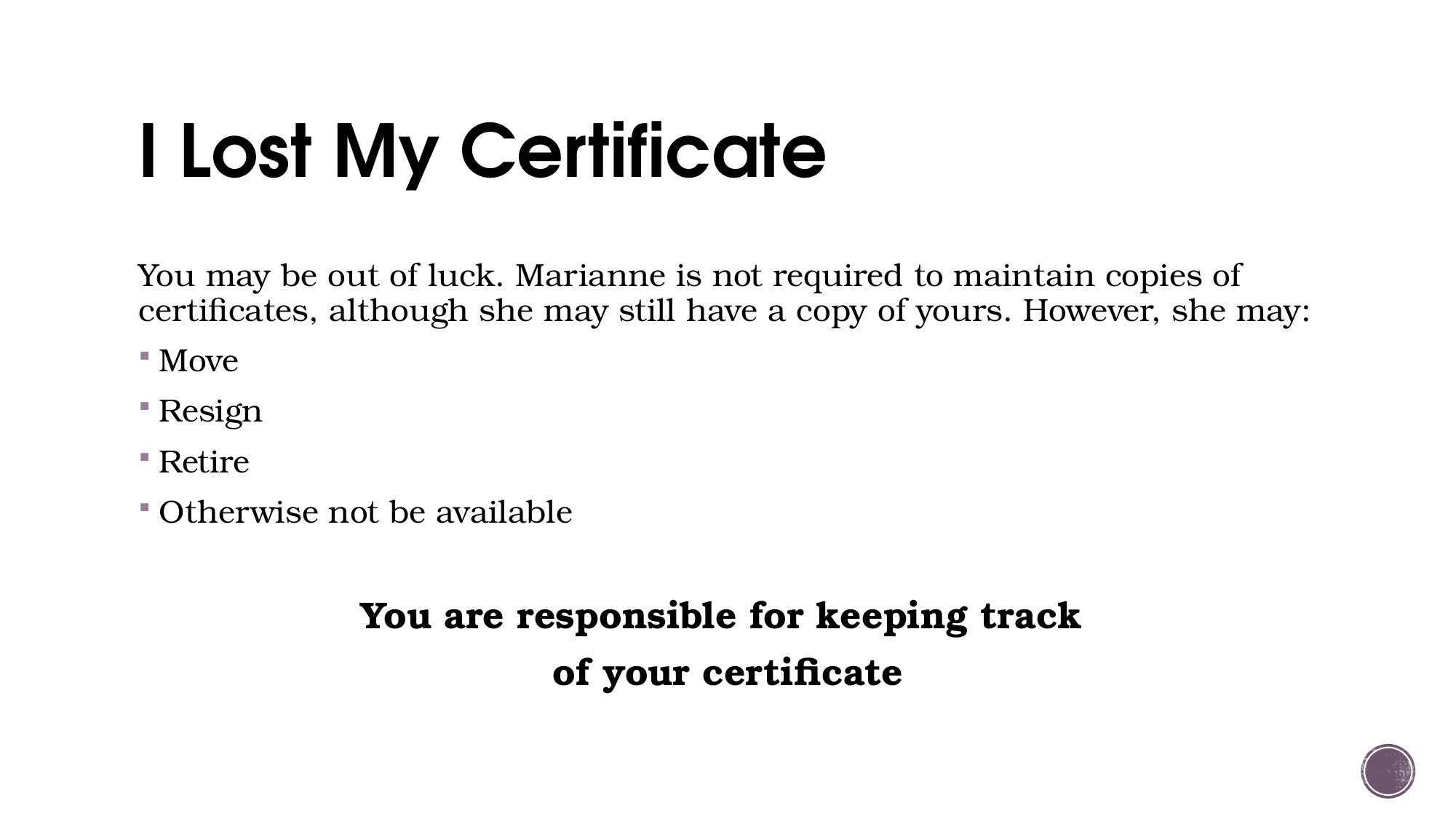

# I Lost My Certificate
You may be out of luck. Marianne is not required to maintain copies of certificates, although she may still have a copy of yours. However, she may:
Move
Resign
Retire
Otherwise not be available

You are responsible for keeping track
of your certificate